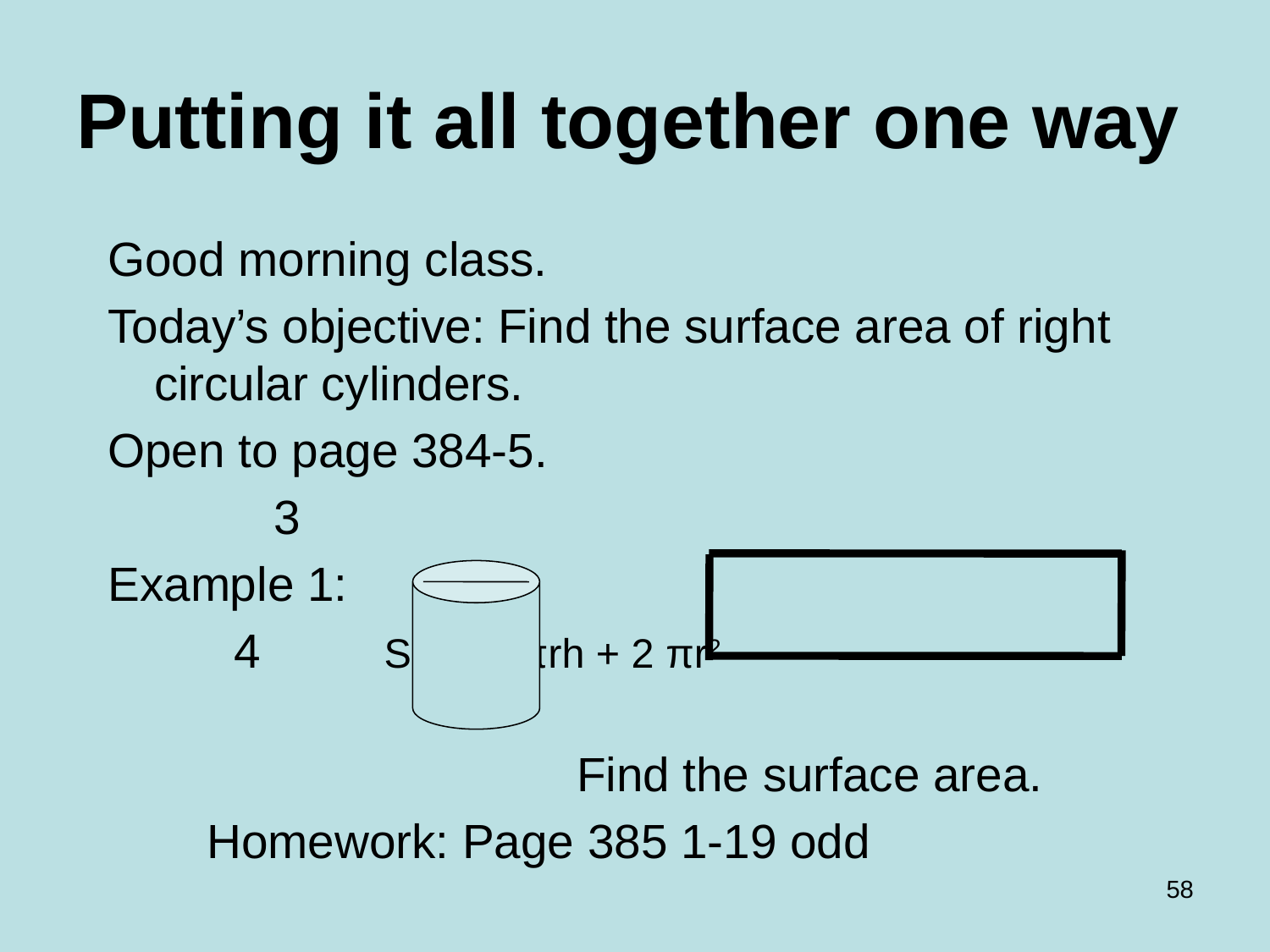

# Putting it all together one way
Good morning class.
Today’s objective: Find the surface area of right circular cylinders.
Open to page 384-5.
			         3
Example 1:
				      4	        S.A.= 2πrh + 2 πr2

                                                            Find the surface area.
             Homework: Page 385 1-19 odd

58